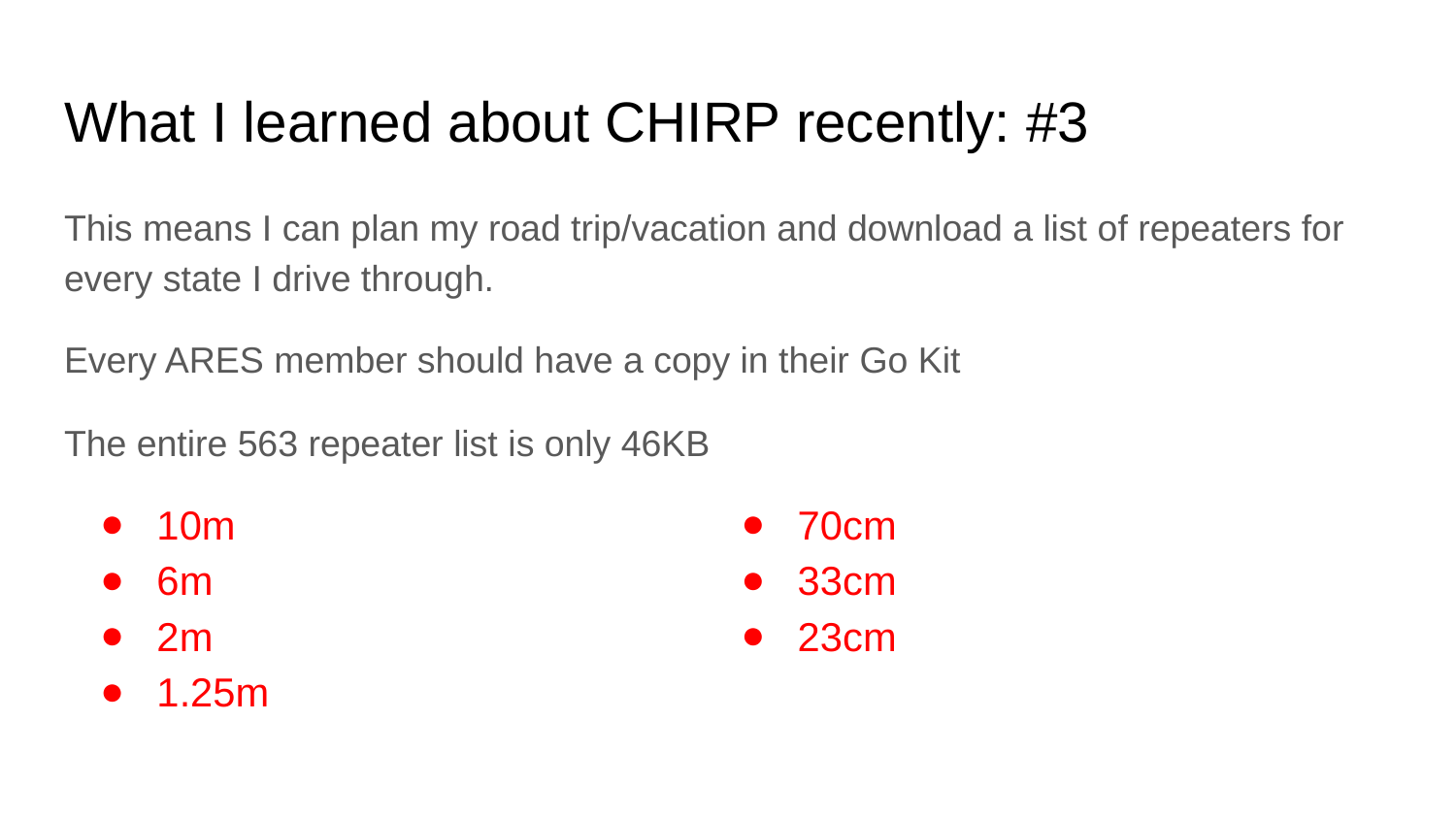

# What I learned about CHIRP recently: #3
This means I can plan my road trip/vacation and download a list of repeaters for every state I drive through.
Every ARES member should have a copy in their Go Kit
The entire 563 repeater list is only 46KB
10m
6m
2m
1.25m

70cm
33cm
23cm